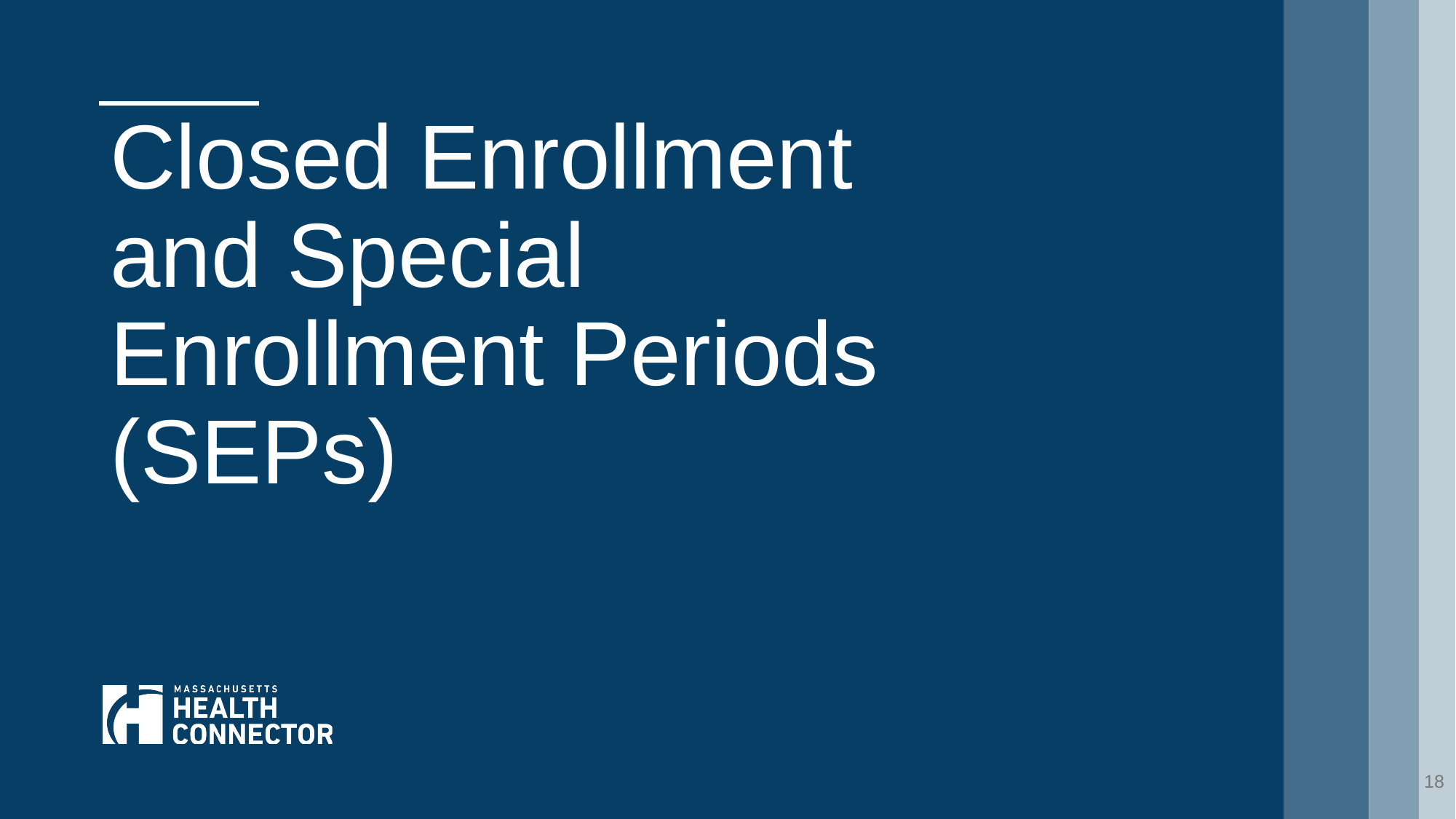

# Closed Enrollment and Special Enrollment Periods (SEPs)
18